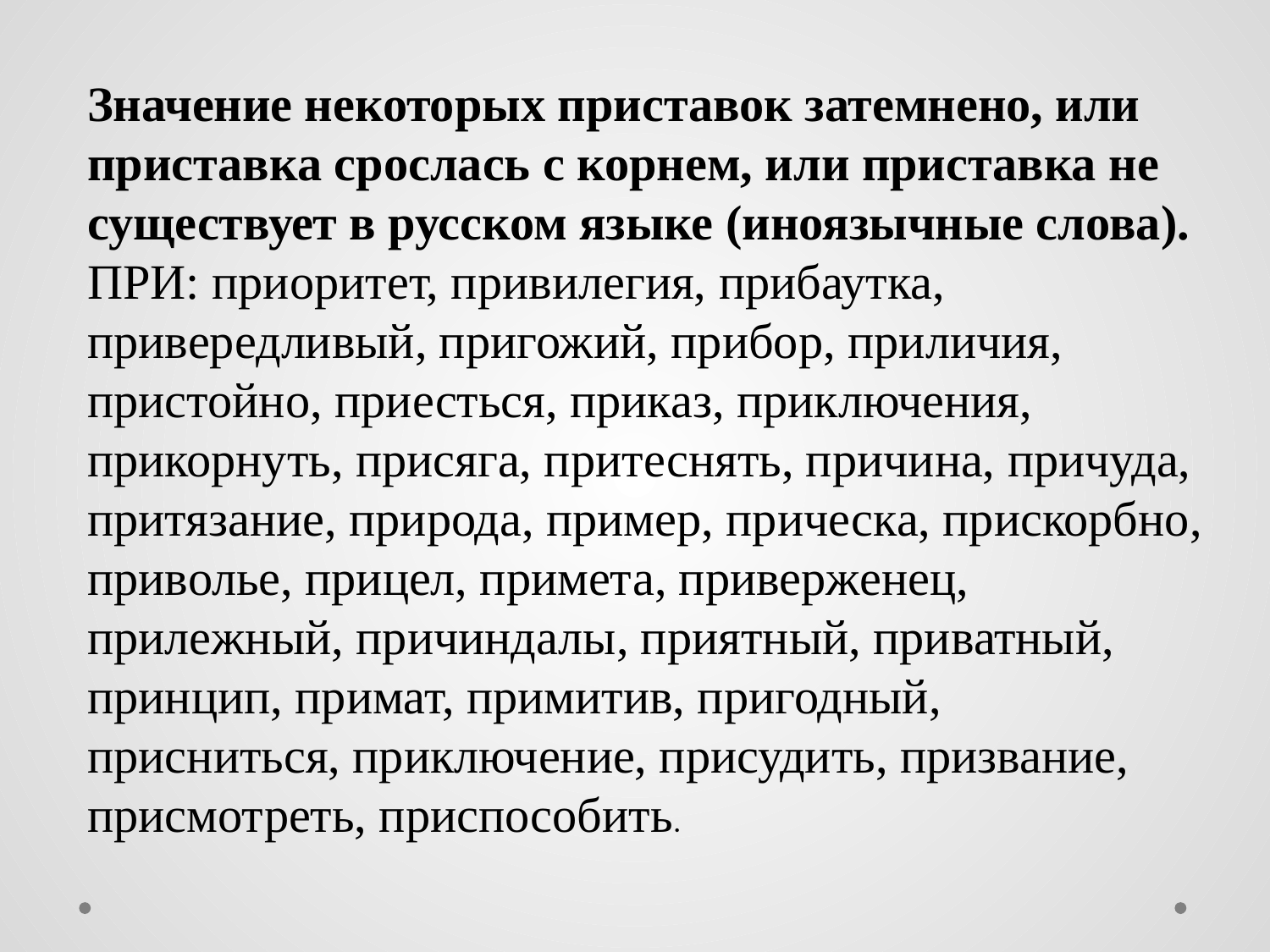

Значение некоторых приставок затемнено, или приставка срослась с корнем, или приставка не существует в русском языке (иноязычные слова). ПРИ: приоритет, привилегия, прибаутка, привередливый, пригожий, прибор, приличия, пристойно, приесться, приказ, приключения, прикорнуть, присяга, притеснять, причина, причуда, притязание, природа, пример, прическа, прискорбно, приволье, прицел, примета, приверженец, прилежный, причиндалы, приятный, приватный, принцип, примат, примитив, пригодный, присниться, приключение, присудить, призвание, присмотреть, приспособить.